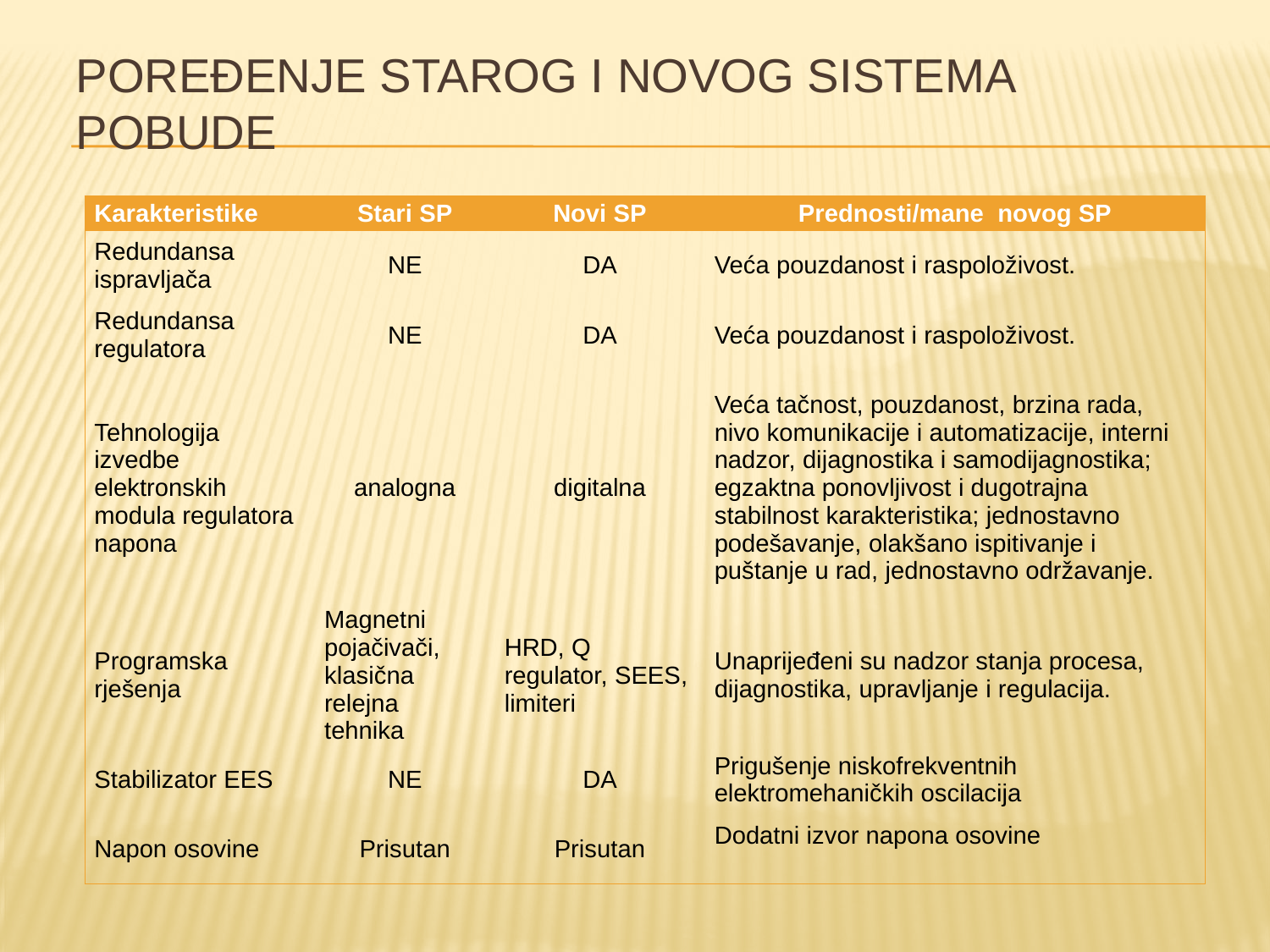

# Poređenje starog i novog sistema pobude
| Karakteristike | Stari SP | Novi SP | Prednosti/mane novog SP |
| --- | --- | --- | --- |
| Redundansa ispravljača | NE | DA | Veća pouzdanost i raspoloživost. |
| Redundansa regulatora | NE | DA | Veća pouzdanost i raspoloživost. |
| Tehnologija izvedbe elektronskih modula regulatora napona | analogna | digitalna | Veća tačnost, pouzdanost, brzina rada, nivo komunikacije i automatizacije, interni nadzor, dijagnostika i samodijagnostika; egzaktna ponovljivost i dugotrajna stabilnost karakteristika; jednostavno podešavanje, olakšano ispitivanje i puštanje u rad, jednostavno održavanje. |
| Programska rješenja | Magnetni pojačivači, klasična relejna tehnika | HRD, Q regulator, SEES, limiteri | Unaprijeđeni su nadzor stanja procesa, dijagnostika, upravljanje i regulacija. |
| Stabilizator EES | NE | DA | Prigušenje niskofrekventnih elektromehaničkih oscilacija |
| Napon osovine | Prisutan | Prisutan | Dodatni izvor napona osovine |